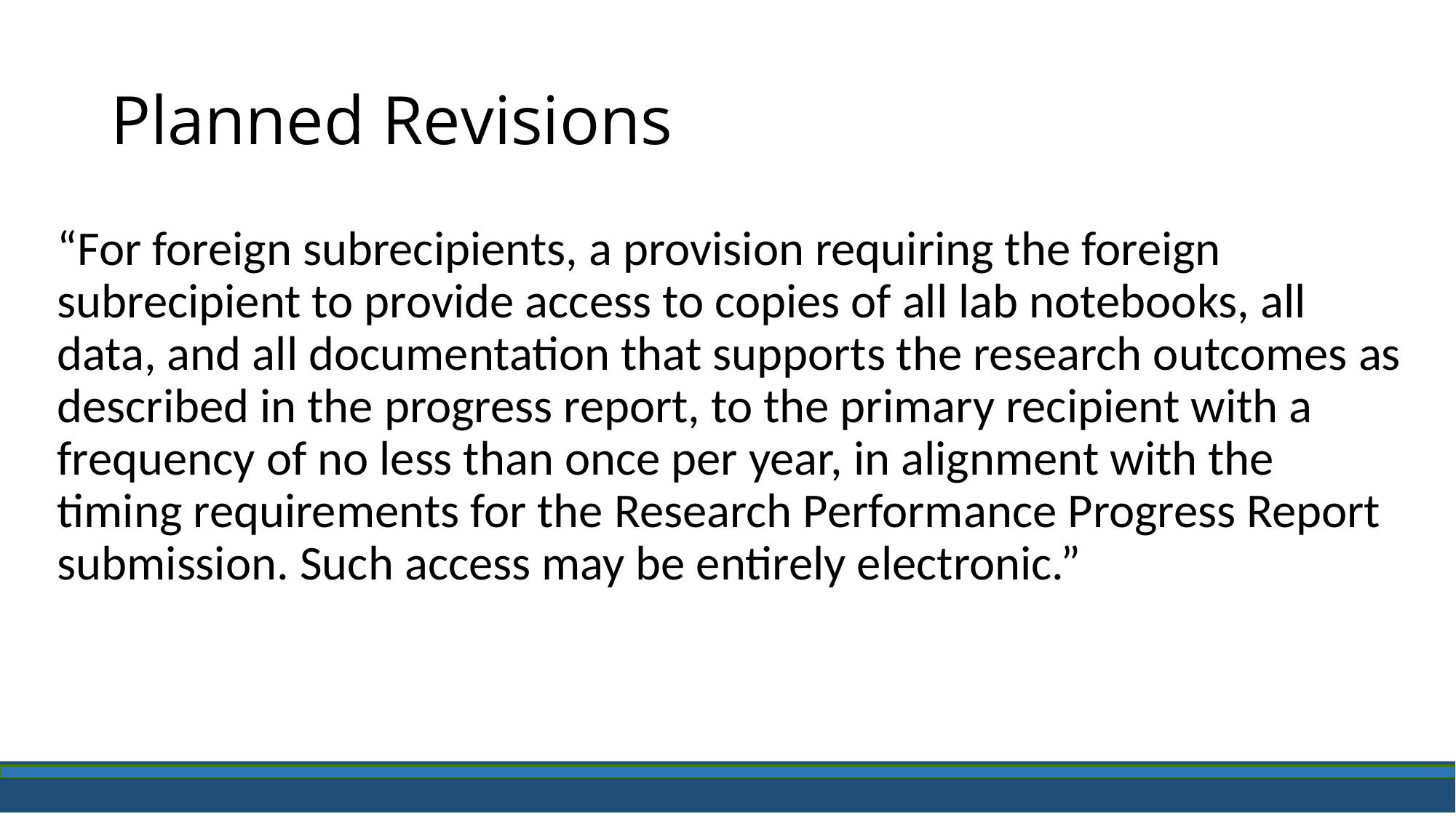

# Planned Revisions
“For foreign subrecipients, a provision requiring the foreign subrecipient to provide access to copies of all lab notebooks, all data, and all documentation that supports the research outcomes as described in the progress report, to the primary recipient with a frequency of no less than once per year, in alignment with the timing requirements for the Research Performance Progress Report submission. Such access may be entirely electronic.”